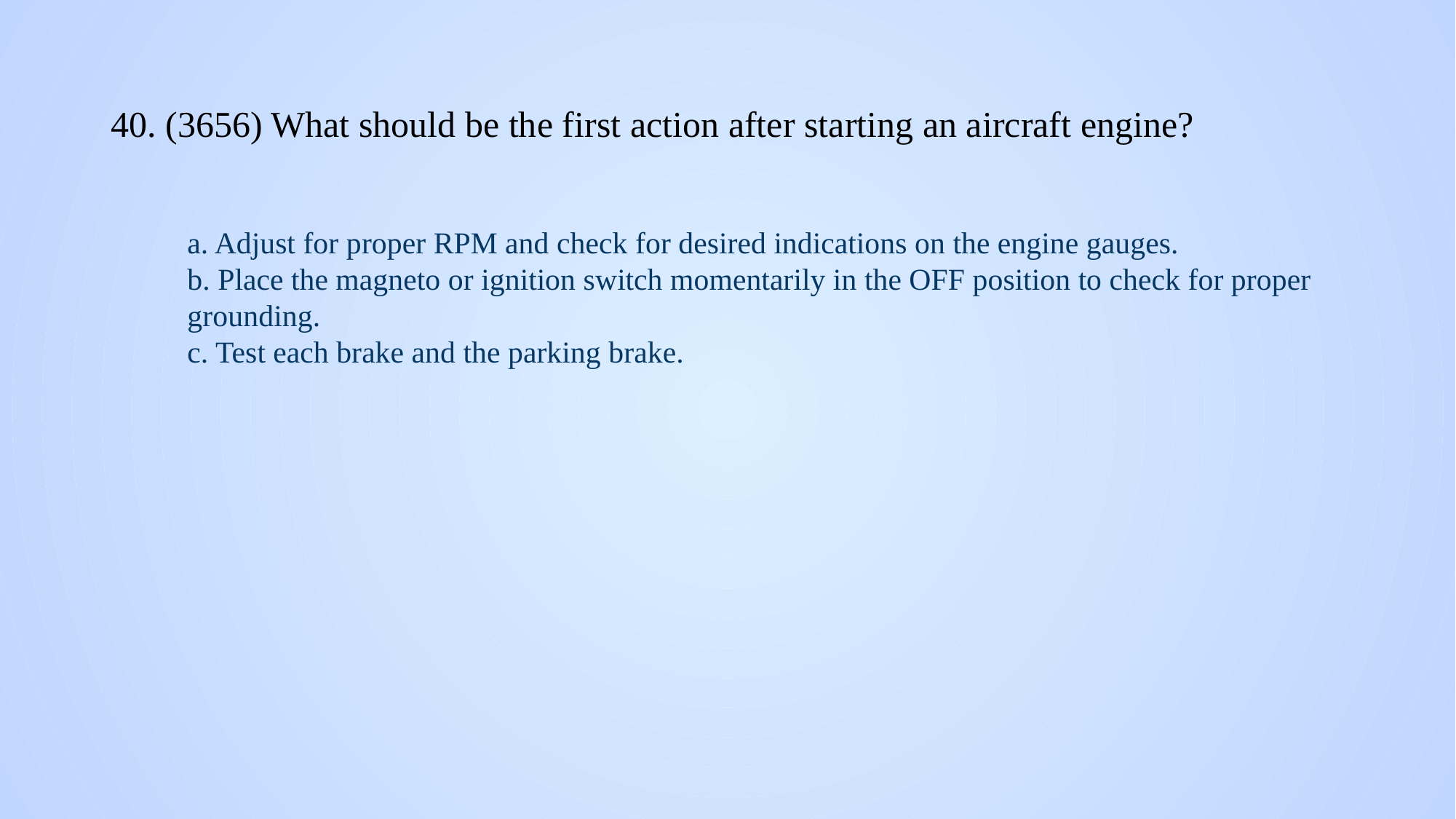

# 40. (3656) What should be the first action after starting an aircraft engine?
a. Adjust for proper RPM and check for desired indications on the engine gauges.
b. Place the magneto or ignition switch momentarily in the OFF position to check for proper grounding.
c. Test each brake and the parking brake.